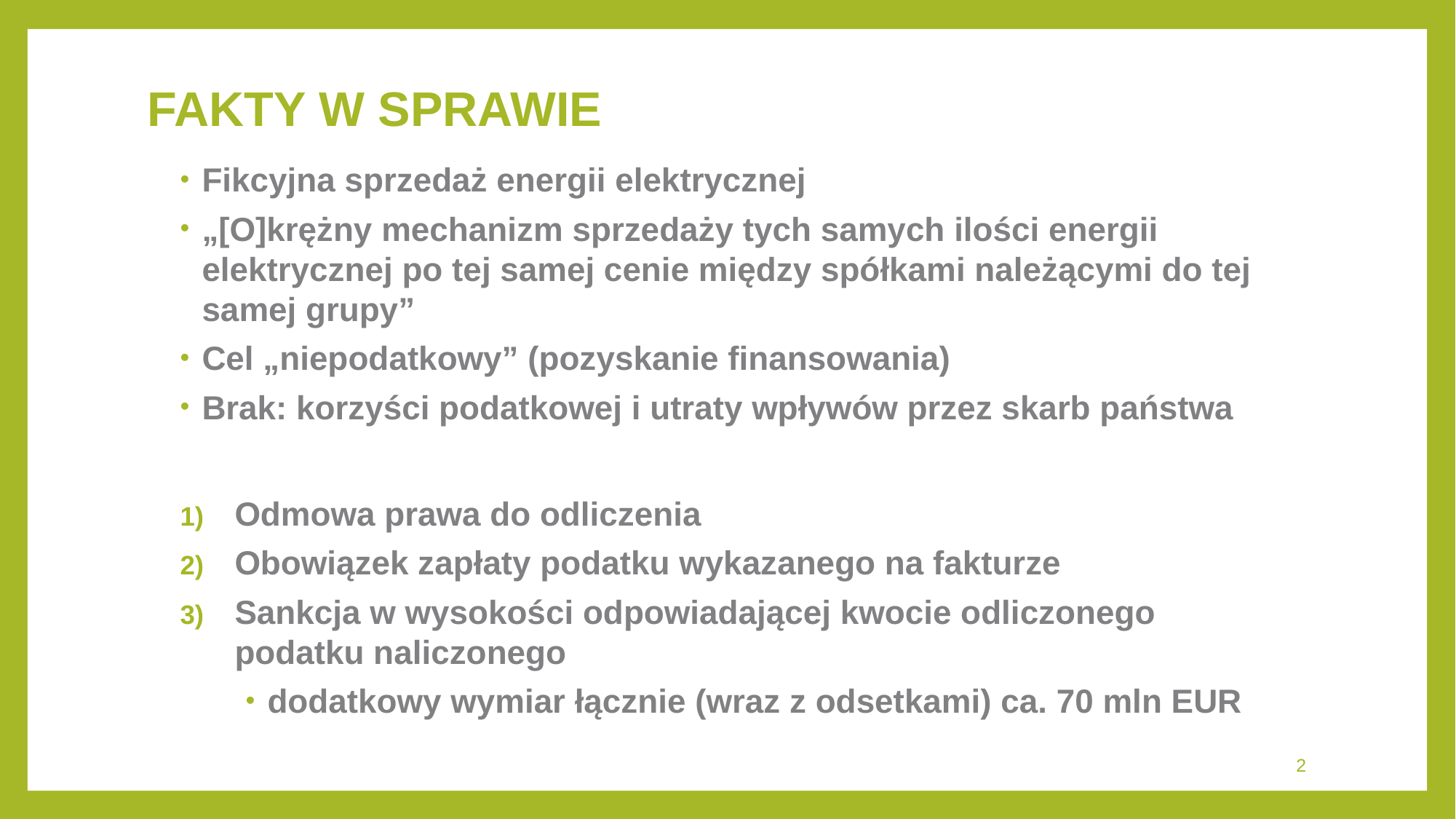

# Fakty w sprawie
Fikcyjna sprzedaż energii elektrycznej
„[O]krężny mechanizm sprzedaży tych samych ilości energii elektrycznej po tej samej cenie między spółkami należącymi do tej samej grupy”
Cel „niepodatkowy” (pozyskanie finansowania)
Brak: korzyści podatkowej i utraty wpływów przez skarb państwa

Odmowa prawa do odliczenia
Obowiązek zapłaty podatku wykazanego na fakturze
Sankcja w wysokości odpowiadającej kwocie odliczonego podatku naliczonego
dodatkowy wymiar łącznie (wraz z odsetkami) ca. 70 mln EUR

2